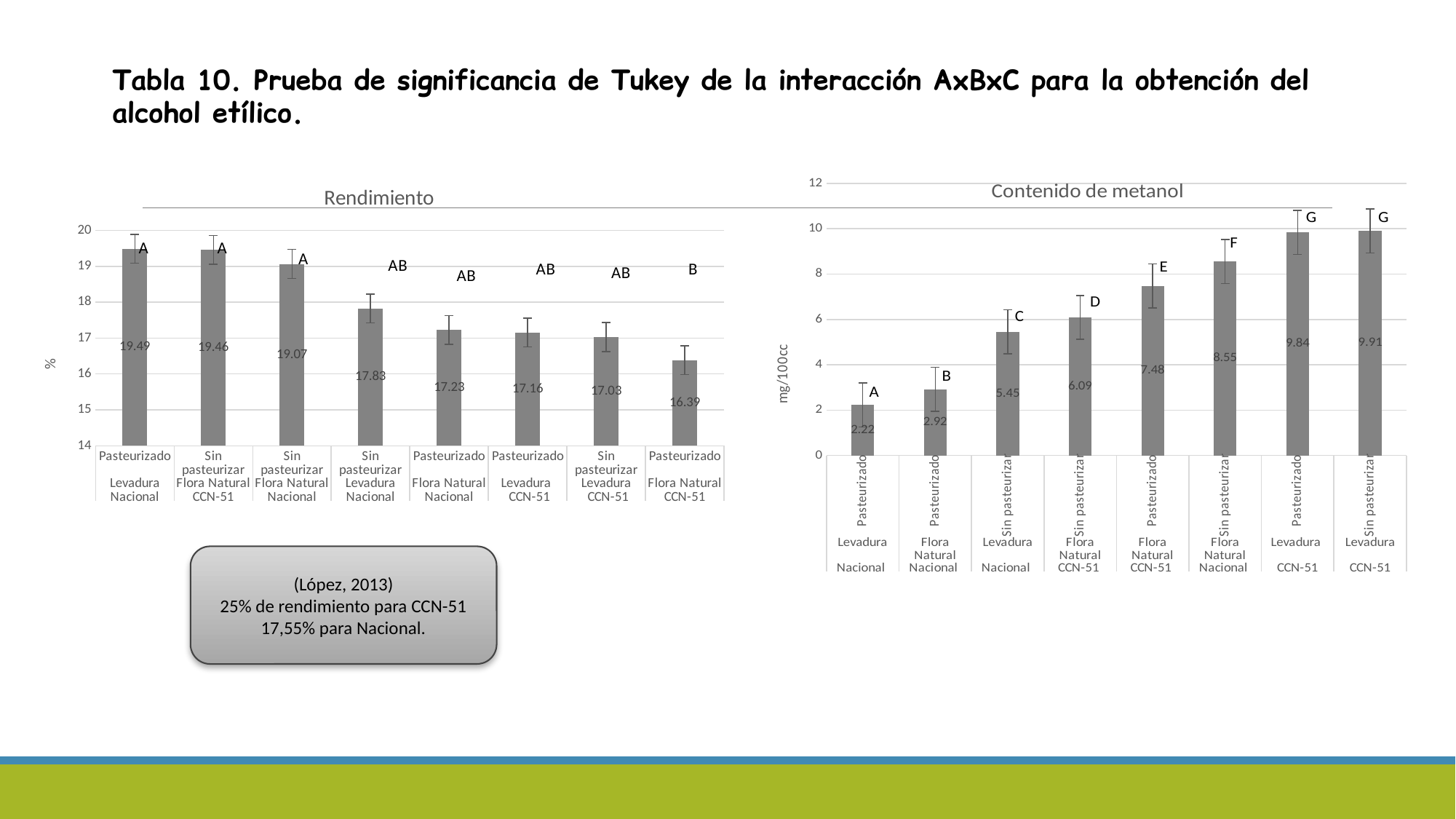

Tabla 10. Prueba de significancia de Tukey de la interacción AxBxC para la obtención del alcohol etílico.

### Chart: Contenido de metanol

| Category |  |
|---|---|
| Pasteurizado | 2.22 |
| Pasteurizado | 2.92 |
| Sin pasteurizar | 5.45 |
| Sin pasteurizar | 6.09 |
| Pasteurizado | 7.48 |
| Sin pasteurizar | 8.55 |
| Pasteurizado | 9.84 |
| Sin pasteurizar | 9.91 |

### Chart:

| Category | Rendimiento |
|---|---|
| Pasteurizado | 19.48999999999999 |
| Sin pasteurizar | 19.46 |
| Sin pasteurizar | 19.07 |
| Sin pasteurizar | 17.82999999999999 |
| Pasteurizado | 17.23 |
| Pasteurizado | 17.16 |
| Sin pasteurizar | 17.03 |
| Pasteurizado | 16.39 |
(López, 2013)
 25% de rendimiento para CCN-51  17,55% para Nacional.